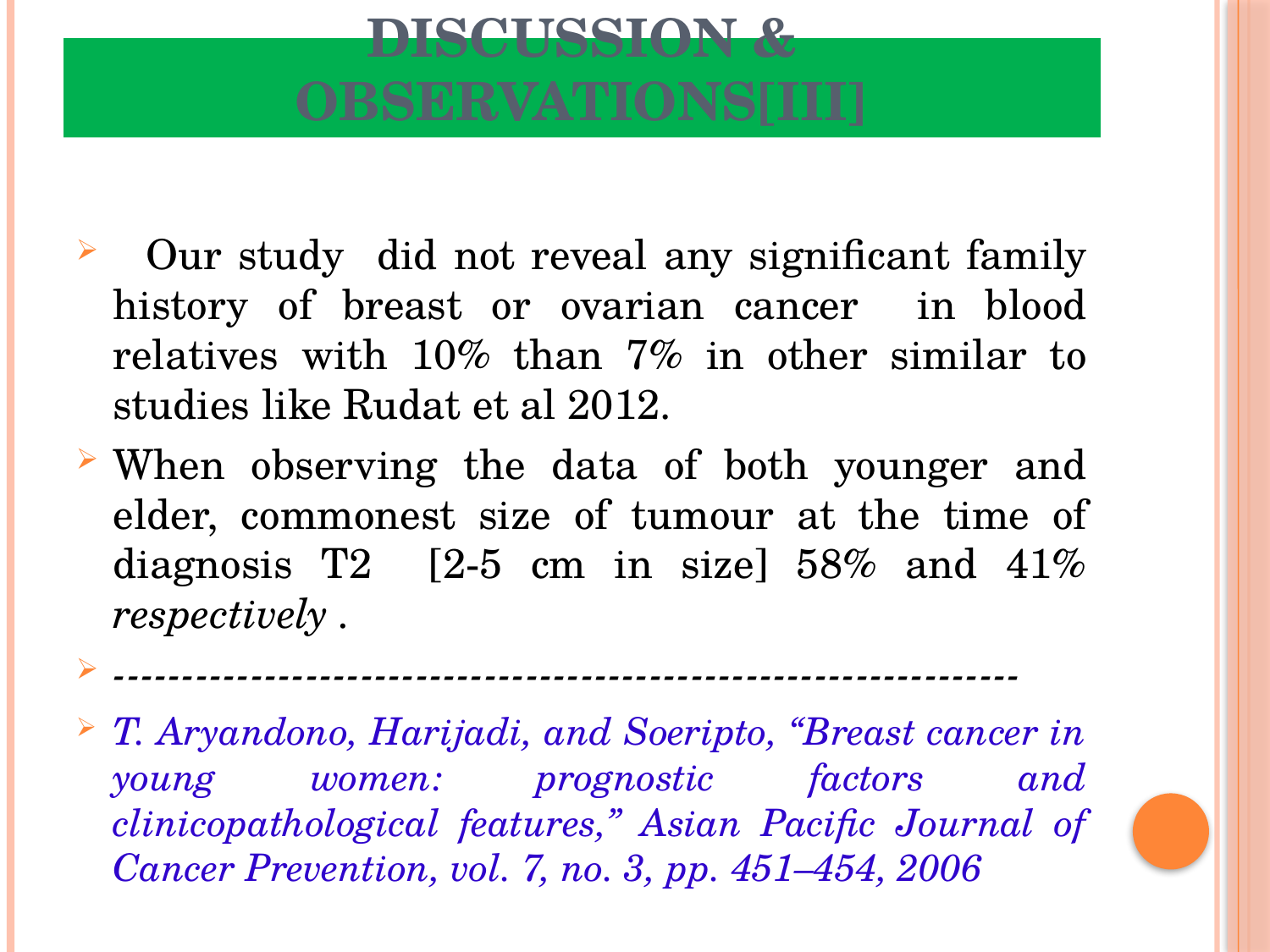

# Discussion & OBSERVATIONS[III]
  Our study  did not reveal any significant family history of breast or ovarian cancer  in blood relatives with 10% than 7% in other similar to studies like Rudat et al 2012.
When observing the data of both younger and elder, commonest size of tumour at the time of diagnosis T2  [2-5 cm in size] 58% and 41% respectively .
------------------------------------------------------------------
T. Aryandono, Harijadi, and Soeripto, “Breast cancer in young women: prognostic factors and clinicopathological features,” Asian Pacific Journal of Cancer Prevention, vol. 7, no. 3, pp. 451–454, 2006